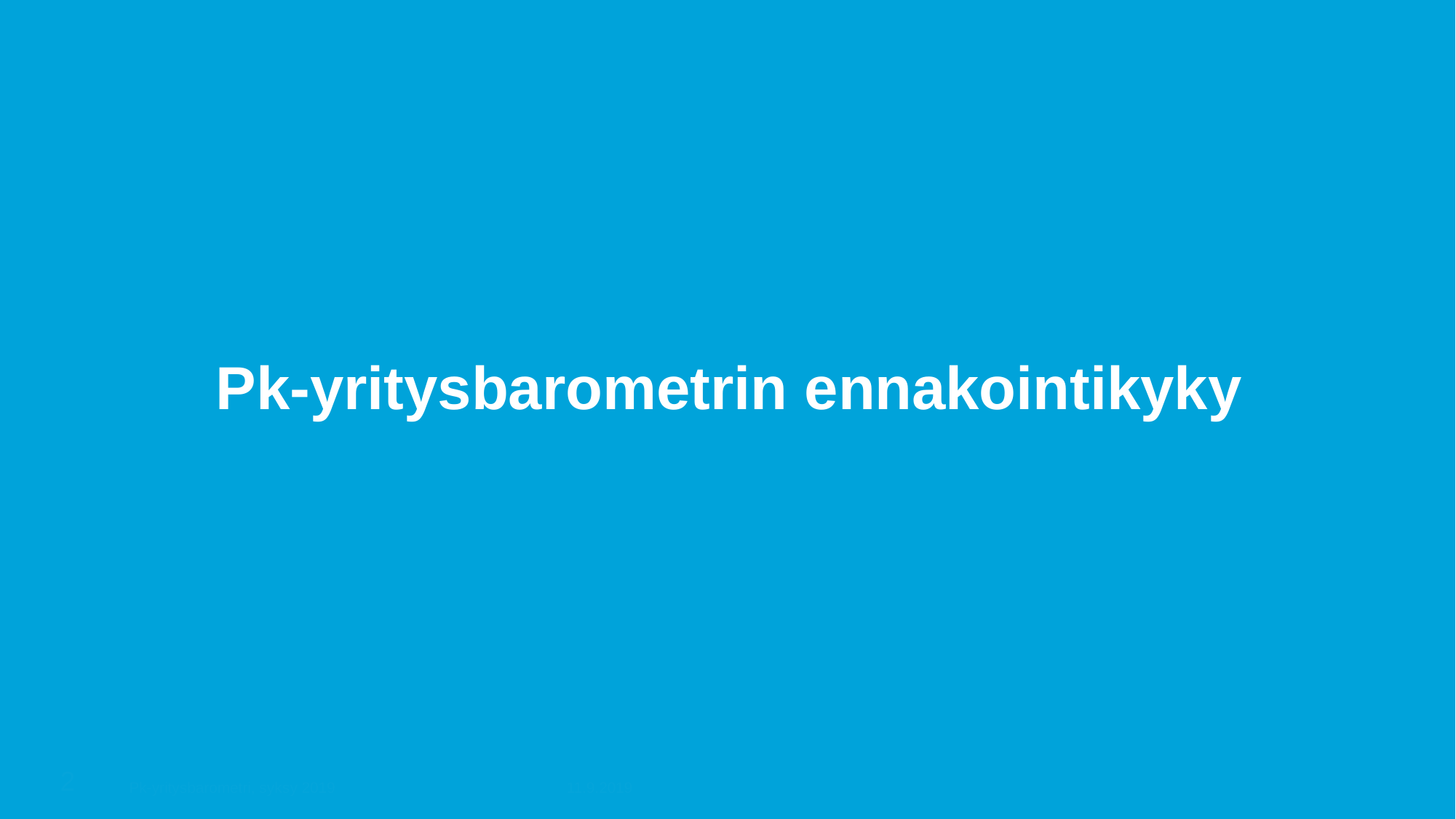

# Pk-yritysbarometrin ennakointikyky

Pk-yritysbarometri, syksy 2019
11.9.2019
2